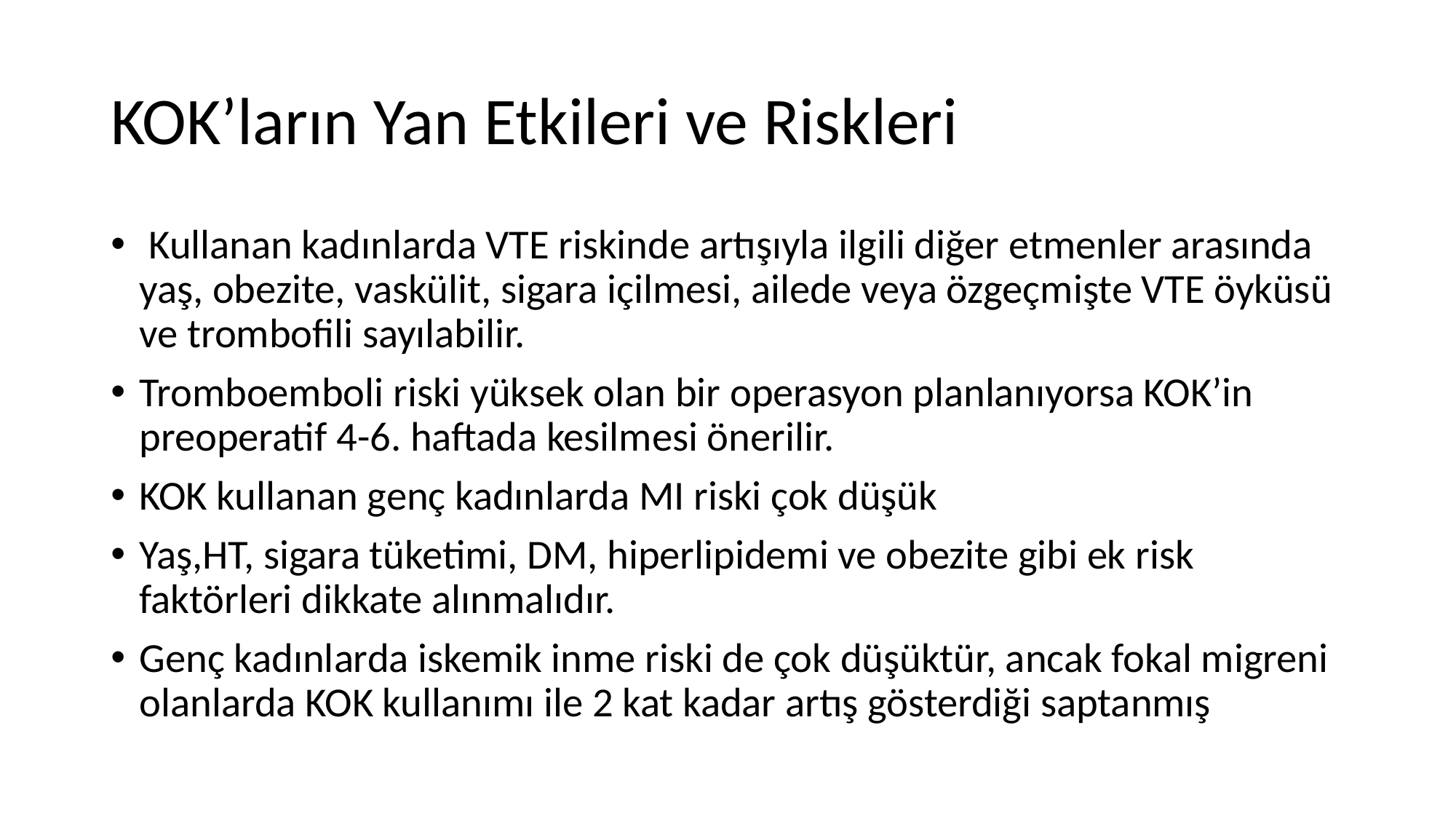

# KOK’ların Yan Etkileri ve Riskleri
 Kullanan kadınlarda VTE riskinde artışıyla ilgili diğer etmenler arasında yaş, obezite, vaskülit, sigara içilmesi, ailede veya özgeçmişte VTE öyküsü ve trombofili sayılabilir.
Tromboemboli riski yüksek olan bir operasyon planlanıyorsa KOK’in preoperatif 4-6. haftada kesilmesi önerilir.
KOK kullanan genç kadınlarda MI riski çok düşük
Yaş,HT, sigara tüketimi, DM, hiperlipidemi ve obezite gibi ek risk faktörleri dikkate alınmalıdır.
Genç kadınlarda iskemik inme riski de çok düşüktür, ancak fokal migreni olanlarda KOK kullanımı ile 2 kat kadar artış gösterdiği saptanmış